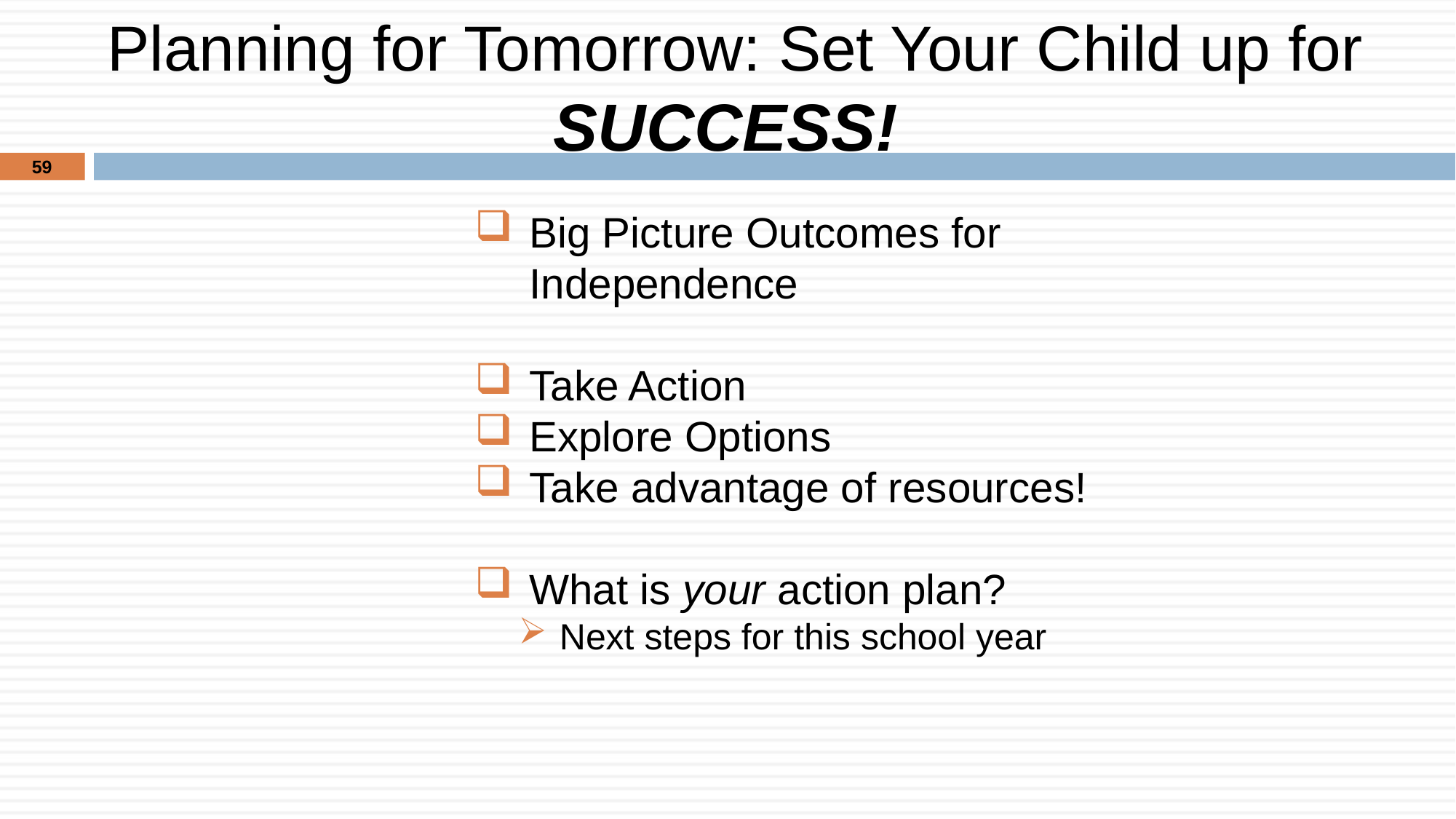

# Planning for Tomorrow: Set Your Child up for SUCCESS!
59
Big Picture Outcomes for Independence

Take Action
Explore Options
Take advantage of resources!

What is your action plan?
Next steps for this school year